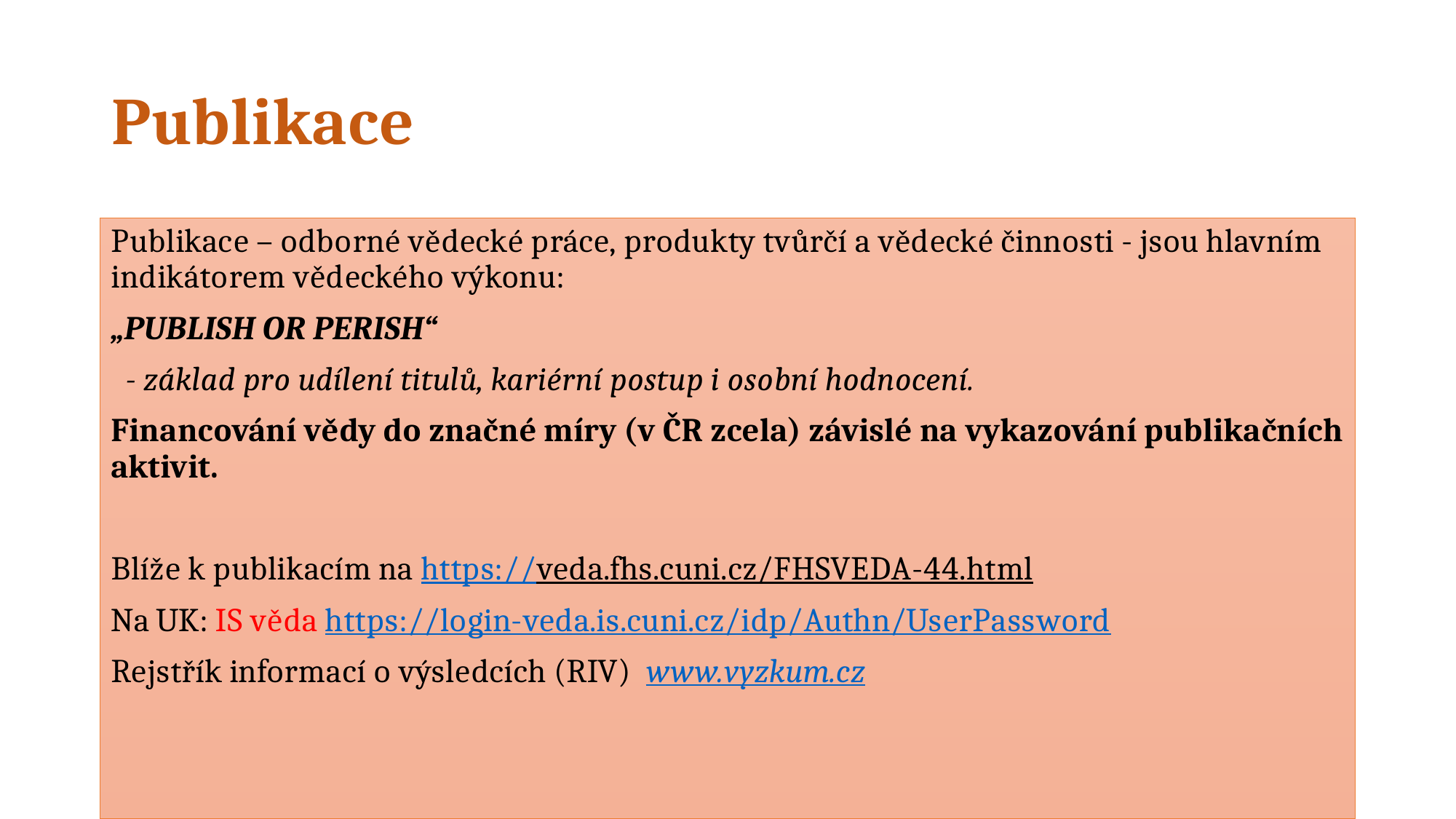

# Publikace
Publikace – odborné vědecké práce, produkty tvůrčí a vědecké činnosti - jsou hlavním indikátorem vědeckého výkonu:
„PUBLISH OR PERISH“
  - základ pro udílení titulů, kariérní postup i osobní hodnocení.
Financování vědy do značné míry (v ČR zcela) závislé na vykazování publikačních aktivit.

Blíže k publikacím na https://veda.fhs.cuni.cz/FHSVEDA-44.html
Na UK: IS věda https://login-veda.is.cuni.cz/idp/Authn/UserPassword
Rejstřík informací o výsledcích (RIV)  www.vyzkum.cz